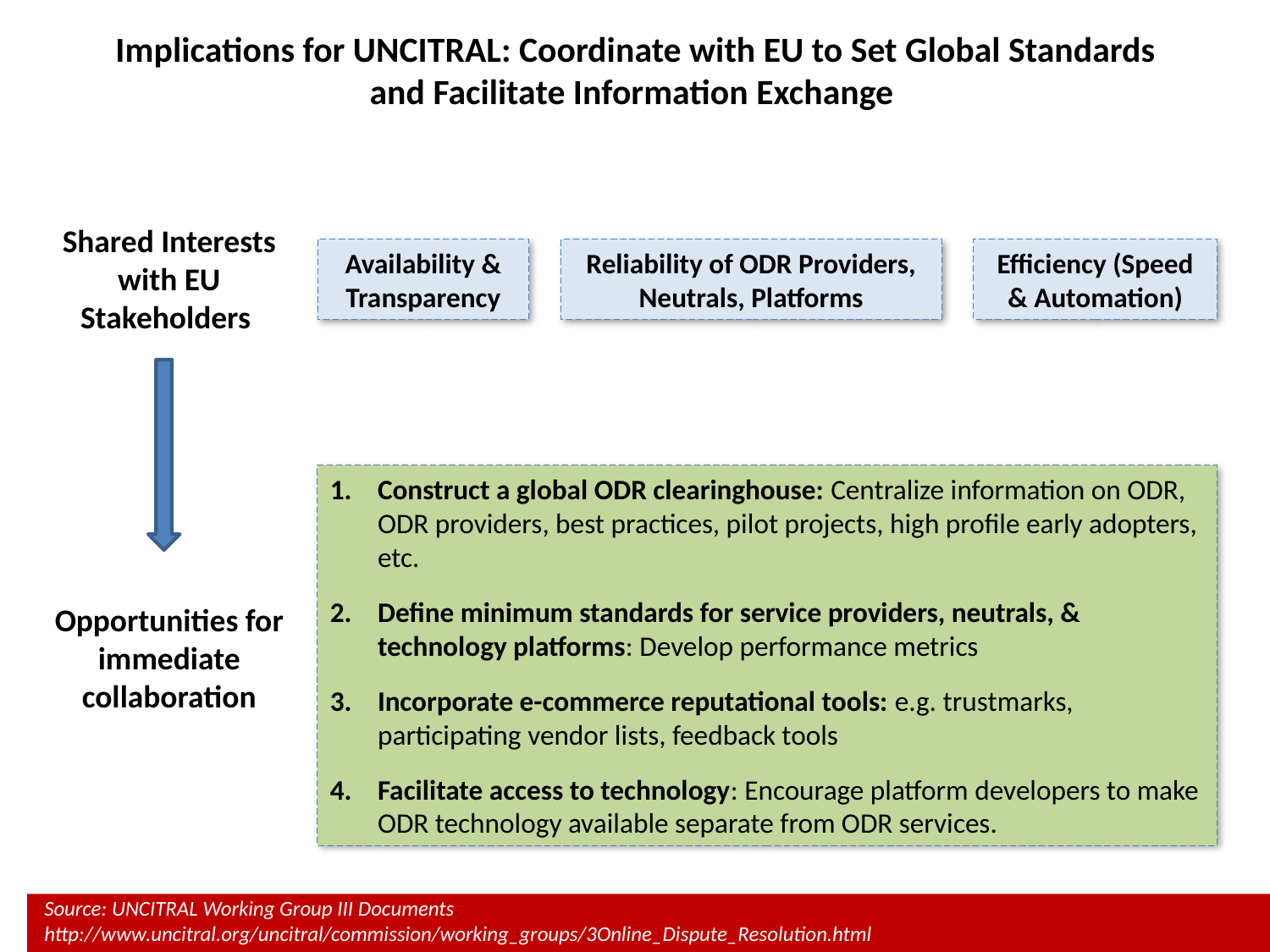

Implications for UNCITRAL: Coordinate with EU to Set Global Standards and Facilitate Information Exchange
Shared Interests with EU Stakeholders
Availability & Transparency
Reliability of ODR Providers, Neutrals, Platforms
Efficiency (Speed & Automation)

Construct a global ODR clearinghouse: Centralize information on ODR, ODR providers, best practices, pilot projects, high profile early adopters, etc.
Define minimum standards for service providers, neutrals, & technology platforms: Develop performance metrics
Incorporate e-commerce reputational tools: e.g. trustmarks, participating vendor lists, feedback tools
Facilitate access to technology: Encourage platform developers to make ODR technology available separate from ODR services.
Opportunities for immediate collaboration
Source: UNCITRAL Working Group III Documents http://www.uncitral.org/uncitral/commission/working_groups/3Online_Dispute_Resolution.html